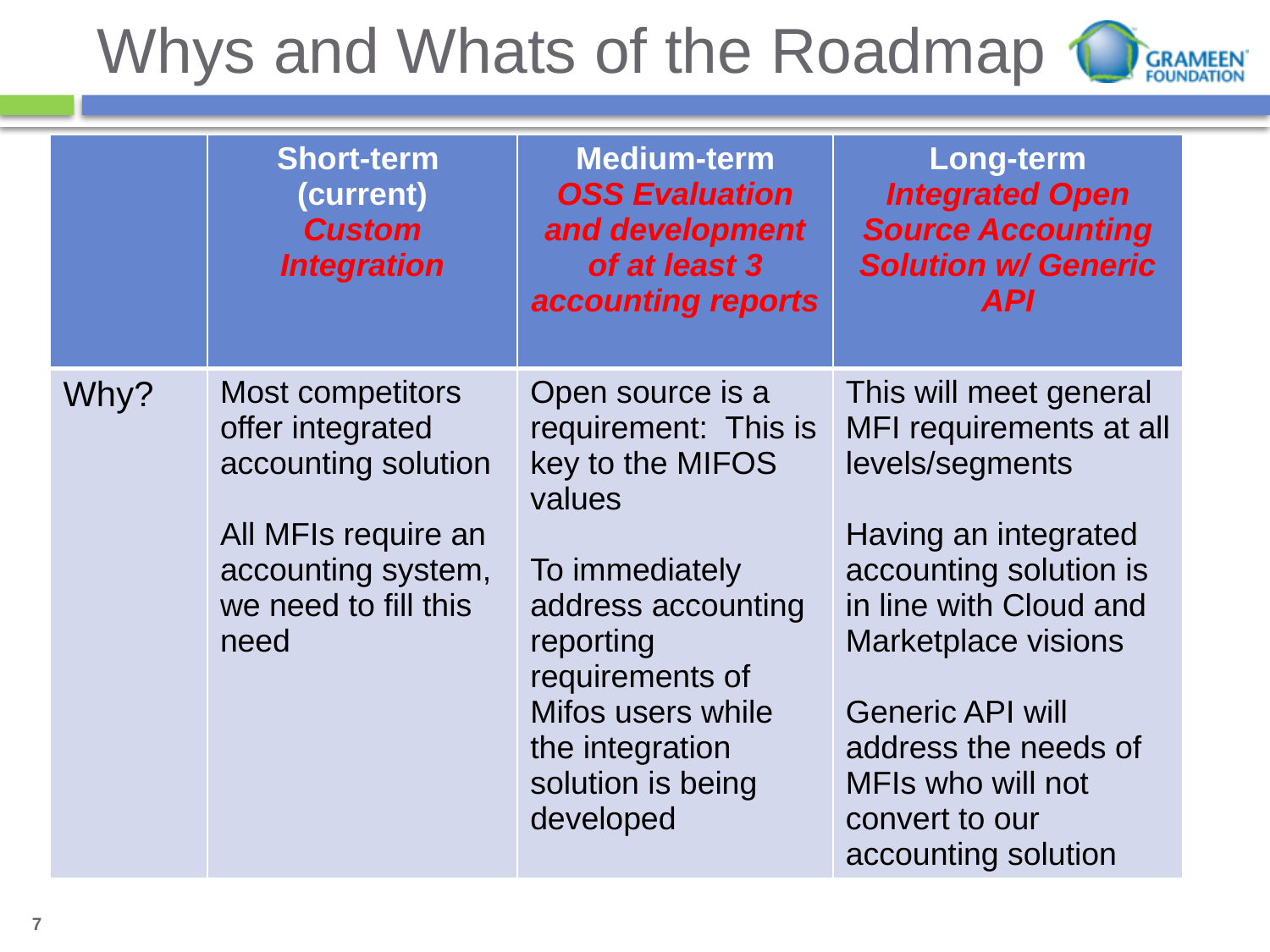

# Whys and Whats of the Roadmap
|  | Short-term (current) Custom Integration | Medium-term OSS Evaluation and development of at least 3 accounting reports | Long-term Integrated Open Source Accounting Solution w/ Generic API |
| --- | --- | --- | --- |
| Why? | Most competitors offer integrated accounting solution All MFIs require an accounting system, we need to fill this need | Open source is a requirement: This is key to the MIFOS values To immediately address accounting reporting requirements of Mifos users while the integration solution is being developed | This will meet general MFI requirements at all levels/segments   Having an integrated accounting solution is in line with Cloud and Marketplace visions Generic API will address the needs of MFIs who will not convert to our accounting solution |